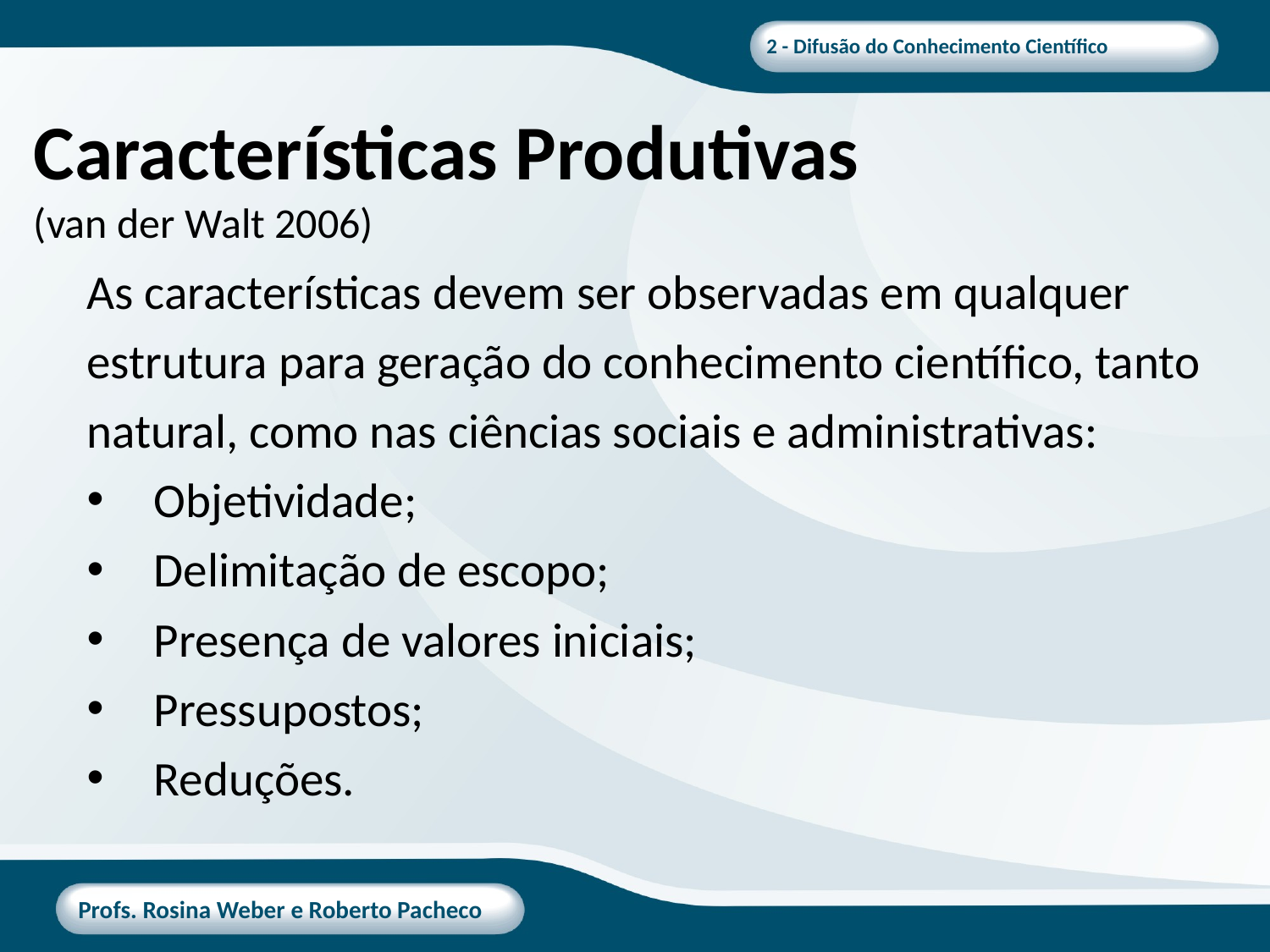

# Características Produtivas (van der Walt 2006)
As características devem ser observadas em qualquer estrutura para geração do conhecimento científico, tanto natural, como nas ciências sociais e administrativas:
	Objetividade;
	Delimitação de escopo;
	Presença de valores iniciais;
	Pressupostos;
	Reduções.